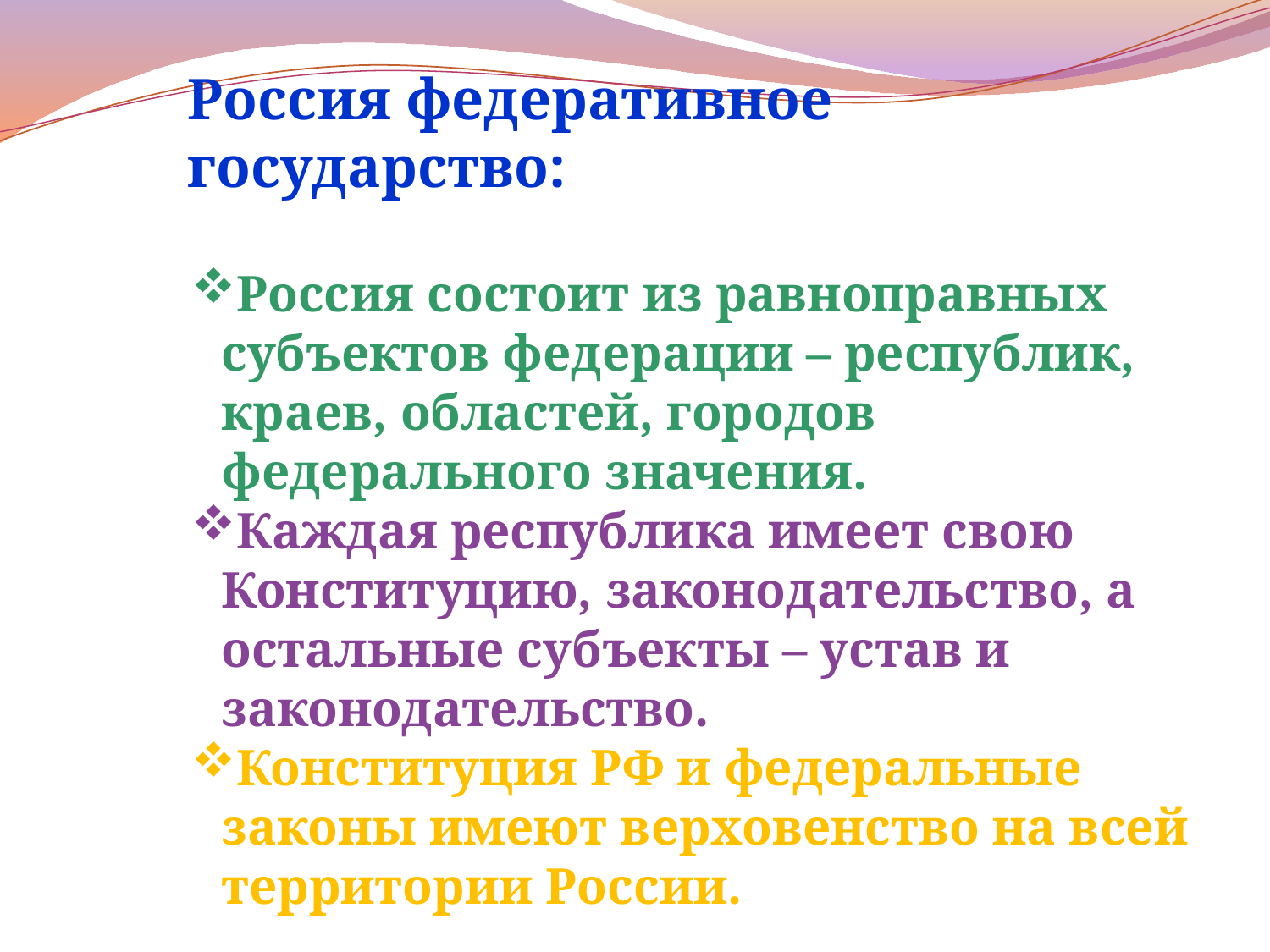

Россия федеративное государство:
Россия состоит из равноправных субъектов федерации – республик, краев, областей, городов федерального значения.
Каждая республика имеет свою Конституцию, законодательство, а остальные субъекты – устав и законодательство.
Конституция РФ и федеральные законы имеют верховенство на всей территории России.